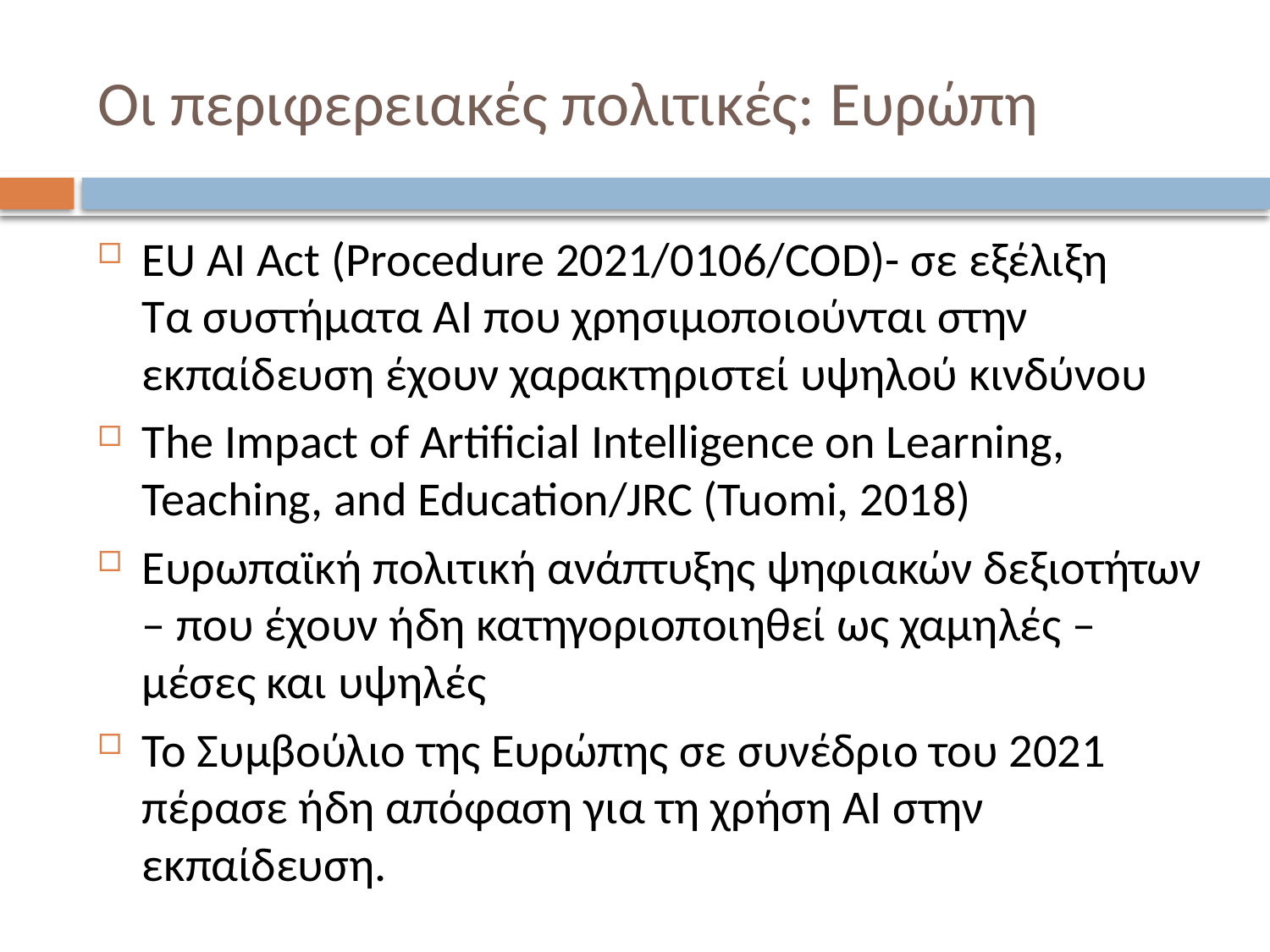

# Οι περιφερειακές πολιτικές: Eυρώπη
EU AI Act (Procedure 2021/0106/COD)- σε εξέλιξη
Τα συστήματα ΑΙ που χρησιμοποιούνται στην εκπαίδευση έχουν χαρακτηριστεί υψηλού κινδύνου
The Impact of Artificial Intelligence on Learning, Teaching, and Education/JRC (Tuomi, 2018)
Ευρωπαϊκή πολιτική ανάπτυξης ψηφιακών δεξιοτήτων – που έχουν ήδη κατηγοριοποιηθεί ως χαμηλές – μέσες και υψηλές
Το Συμβούλιο της Ευρώπης σε συνέδριο του 2021 πέρασε ήδη απόφαση για τη χρήση ΑΙ στην εκπαίδευση.